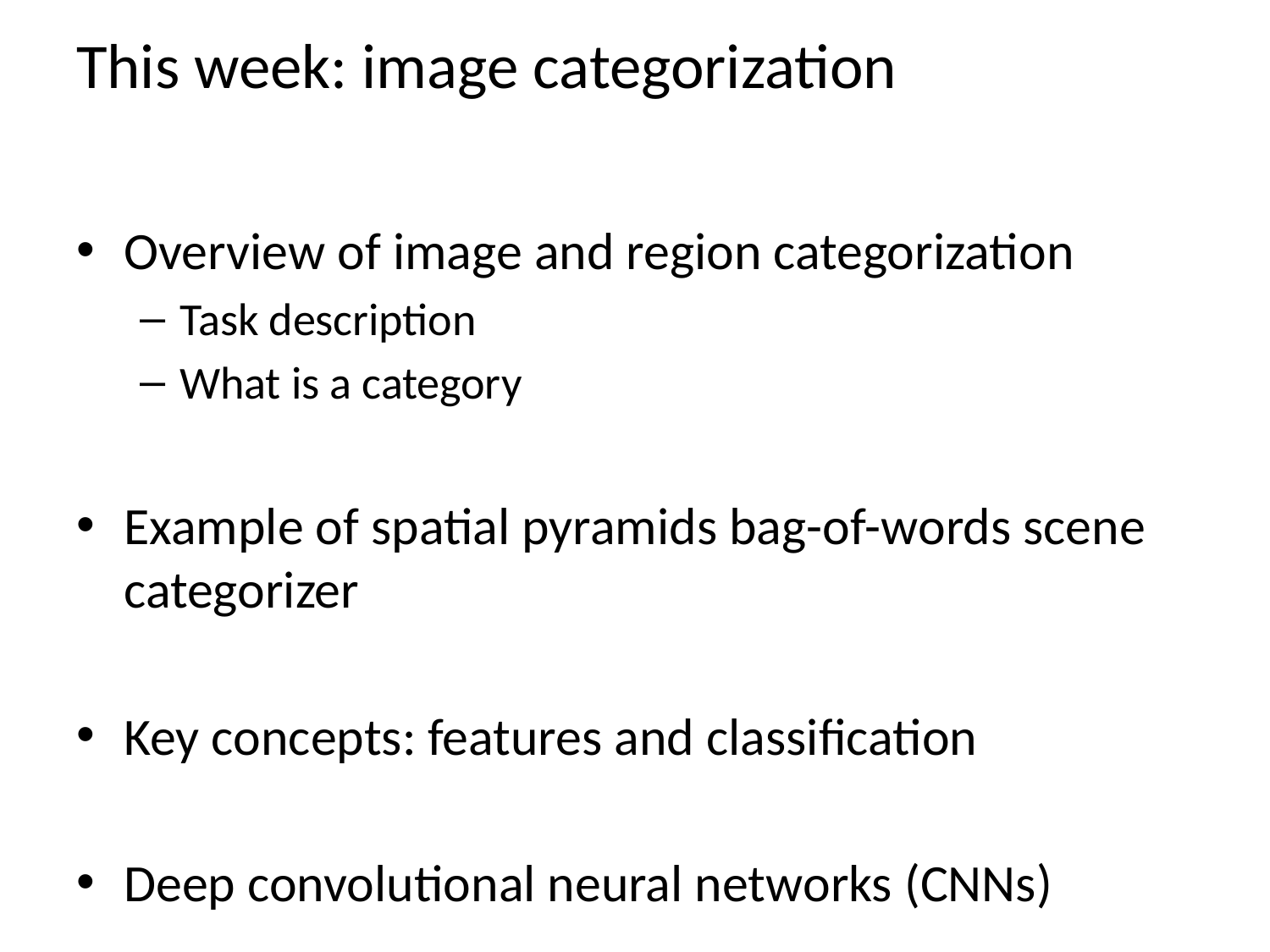

# This week: image categorization

Overview of image and region categorization
Task description
What is a category

Example of spatial pyramids bag-of-words scene categorizer

Key concepts: features and classification

Deep convolutional neural networks (CNNs)